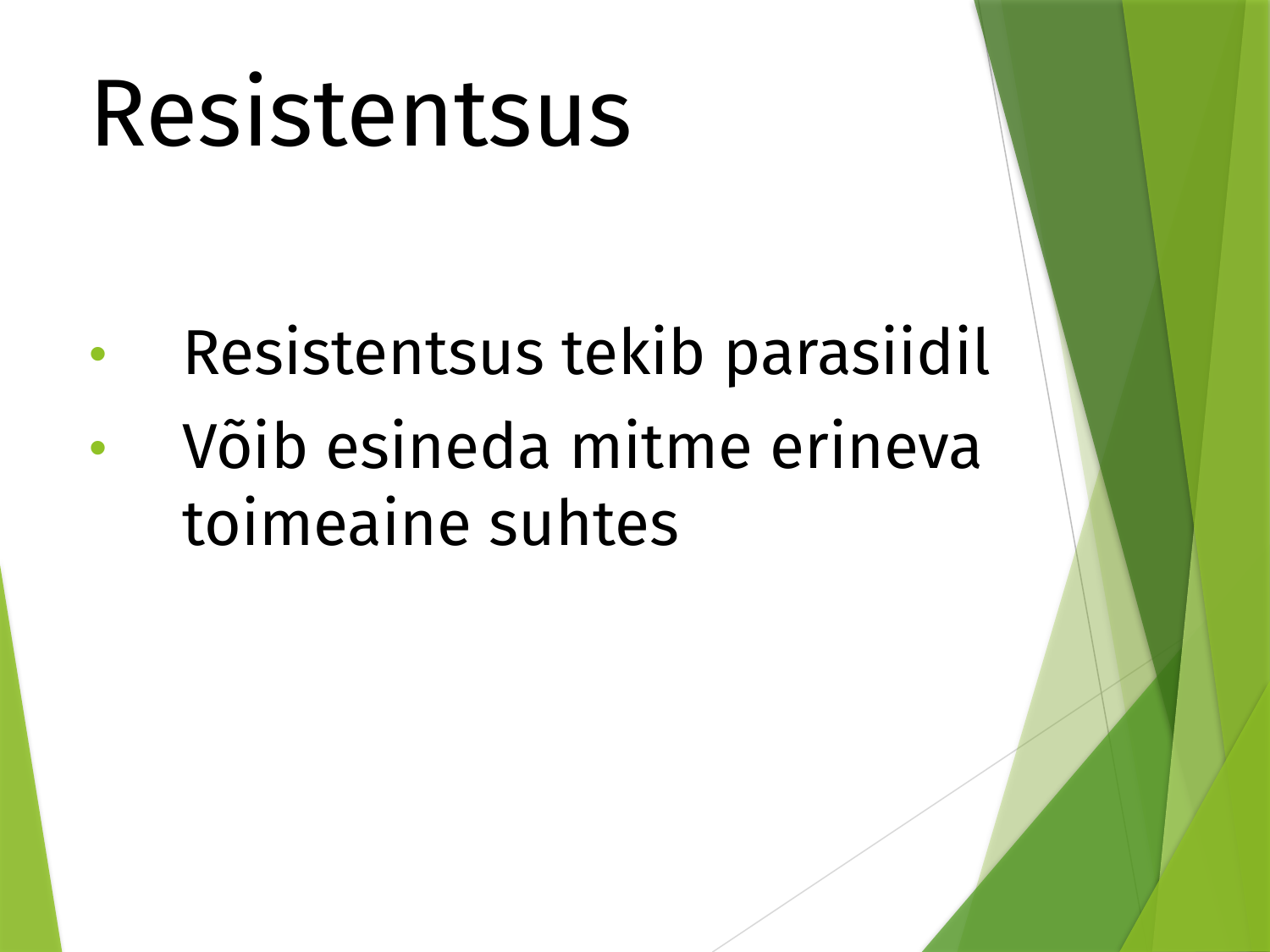

# Resistentsus

Resistentsus tekib parasiidil
Võib esineda mitme erineva toimeaine suhtes